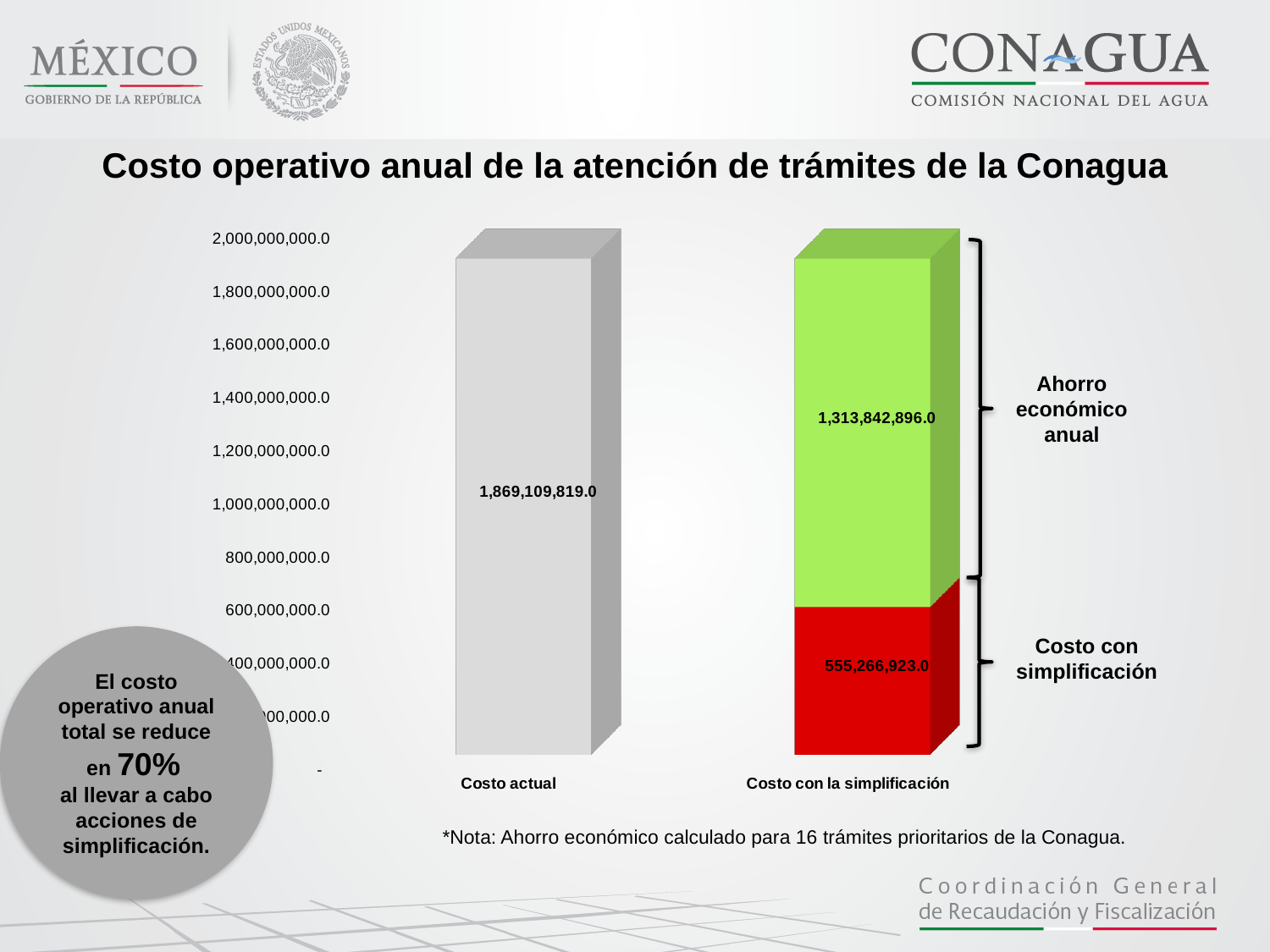

# Costo operativo anual de la atención de trámites de la Conagua

[unsupported chart]

Ahorro económico anual

El costo operativo anual total se reduce en 70%
al llevar a cabo acciones de simplificación.
Costo con simplificación
*Nota: Ahorro económico calculado para 16 trámites prioritarios de la Conagua.